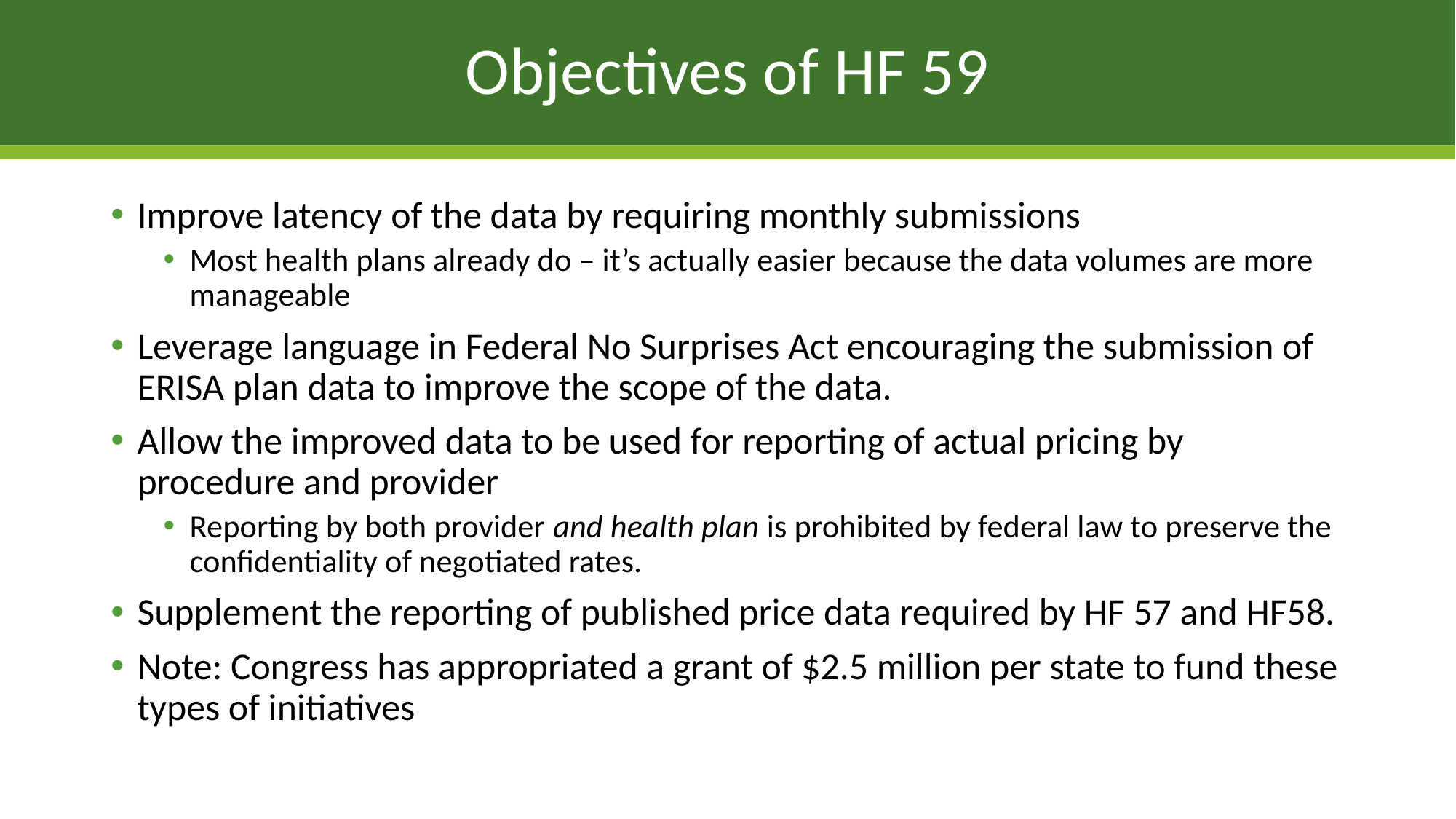

# Objectives of HF 59
Improve latency of the data by requiring monthly submissions
Most health plans already do – it’s actually easier because the data volumes are more manageable
Leverage language in Federal No Surprises Act encouraging the submission of ERISA plan data to improve the scope of the data.
Allow the improved data to be used for reporting of actual pricing by procedure and provider
Reporting by both provider and health plan is prohibited by federal law to preserve the confidentiality of negotiated rates.
Supplement the reporting of published price data required by HF 57 and HF58.
Note: Congress has appropriated a grant of $2.5 million per state to fund these types of initiatives